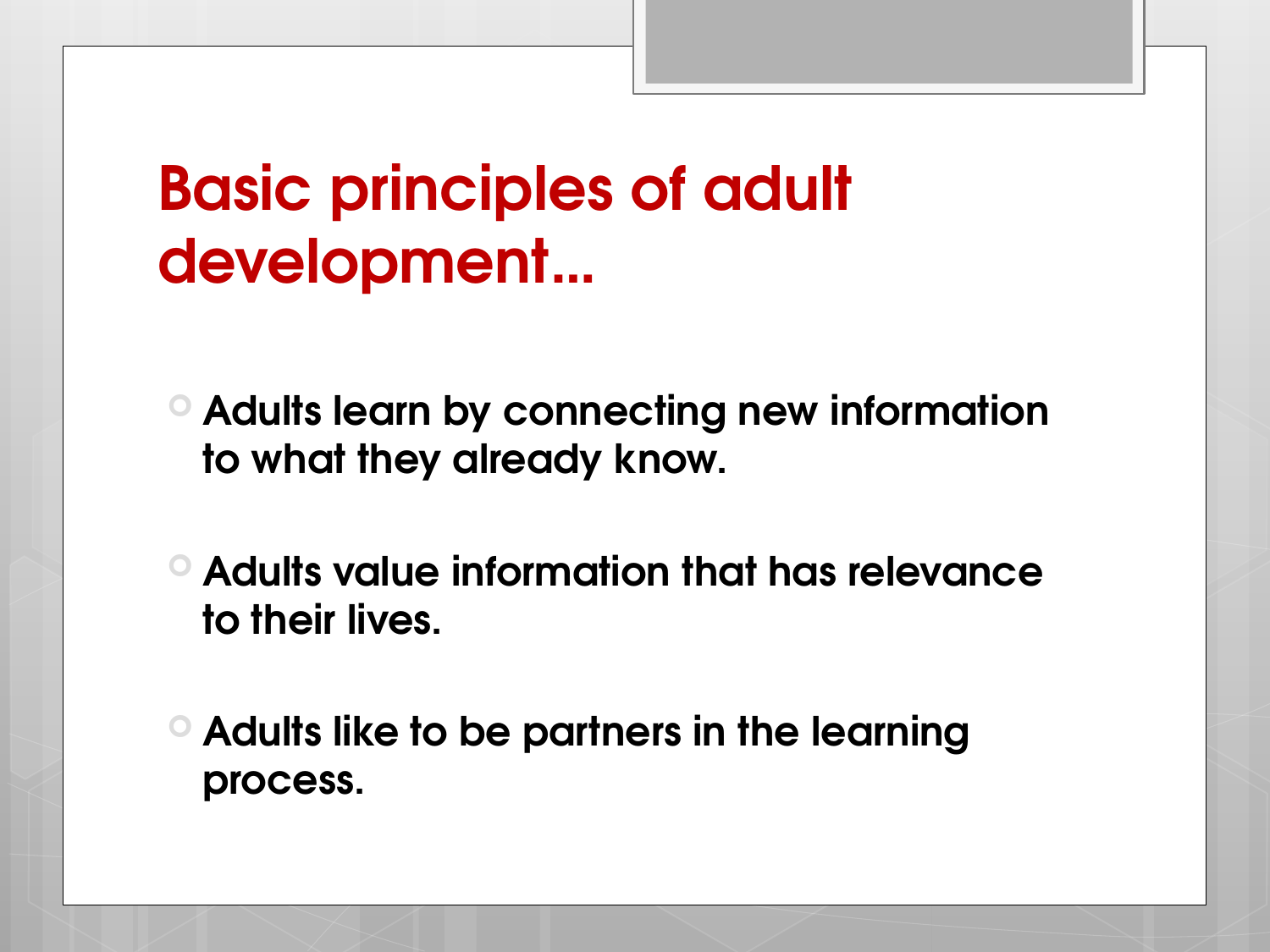

# Basic principles of adult development…

Adults learn by connecting new information to what they already know.

Adults value information that has relevance to their lives.

Adults like to be partners in the learning process.